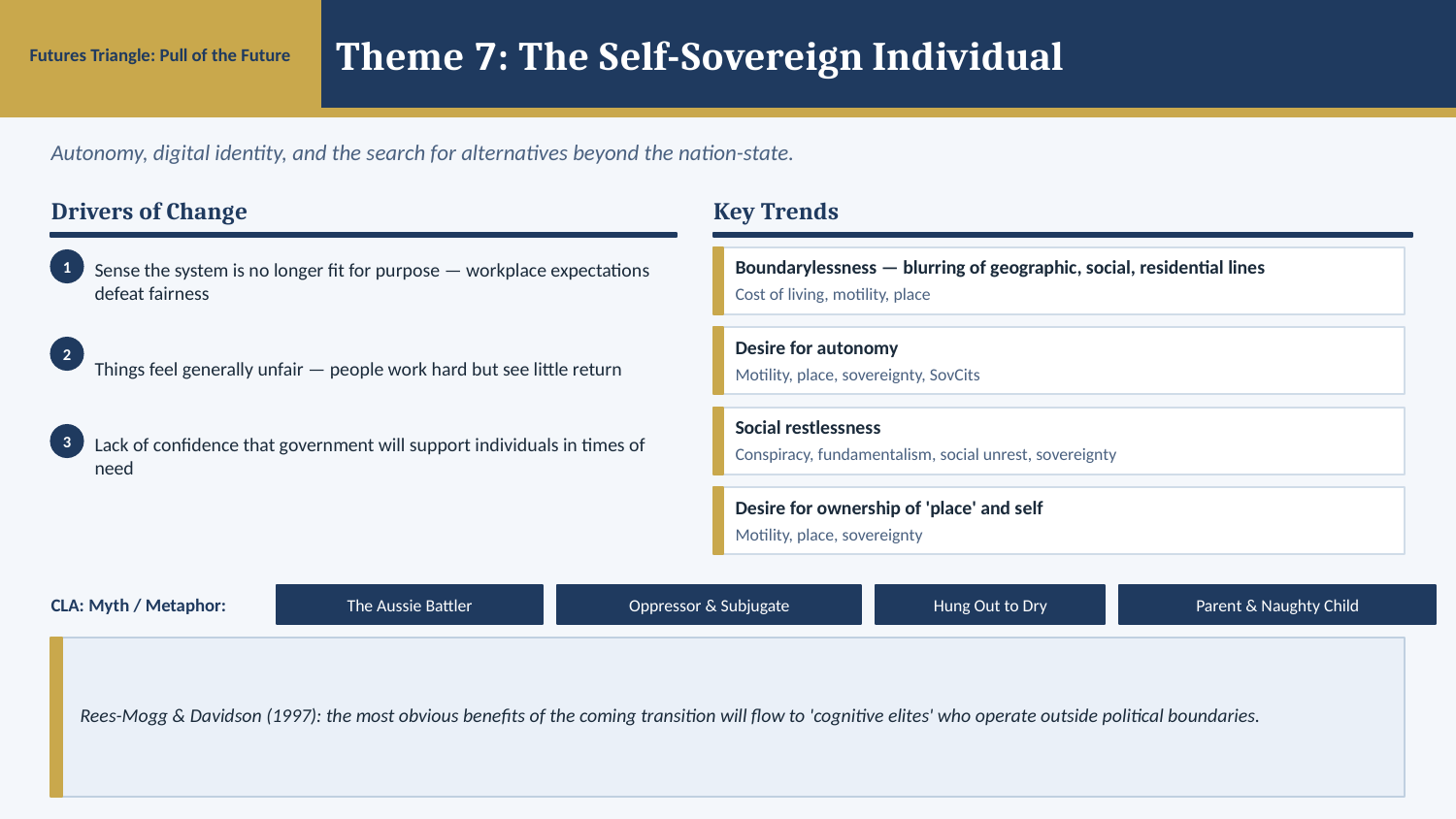

Futures Triangle: Pull of the Future
Theme 7: The Self-Sovereign Individual

Autonomy, digital identity, and the search for alternatives beyond the nation-state.
Drivers of Change
Key Trends

Sense the system is no longer fit for purpose — workplace expectations defeat fairness

1
Boundarylessness — blurring of geographic, social, residential lines
Cost of living, motility, place

Desire for autonomy
Things feel generally unfair — people work hard but see little return

2
Motility, place, sovereignty, SovCits

Social restlessness
Lack of confidence that government will support individuals in times of need

3
Conspiracy, fundamentalism, social unrest, sovereignty

Desire for ownership of 'place' and self
Motility, place, sovereignty
CLA: Myth / Metaphor:

The Aussie Battler

Oppressor & Subjugate

Hung Out to Dry

Parent & Naughty Child

Rees-Mogg & Davidson (1997): the most obvious benefits of the coming transition will flow to 'cognitive elites' who operate outside political boundaries.